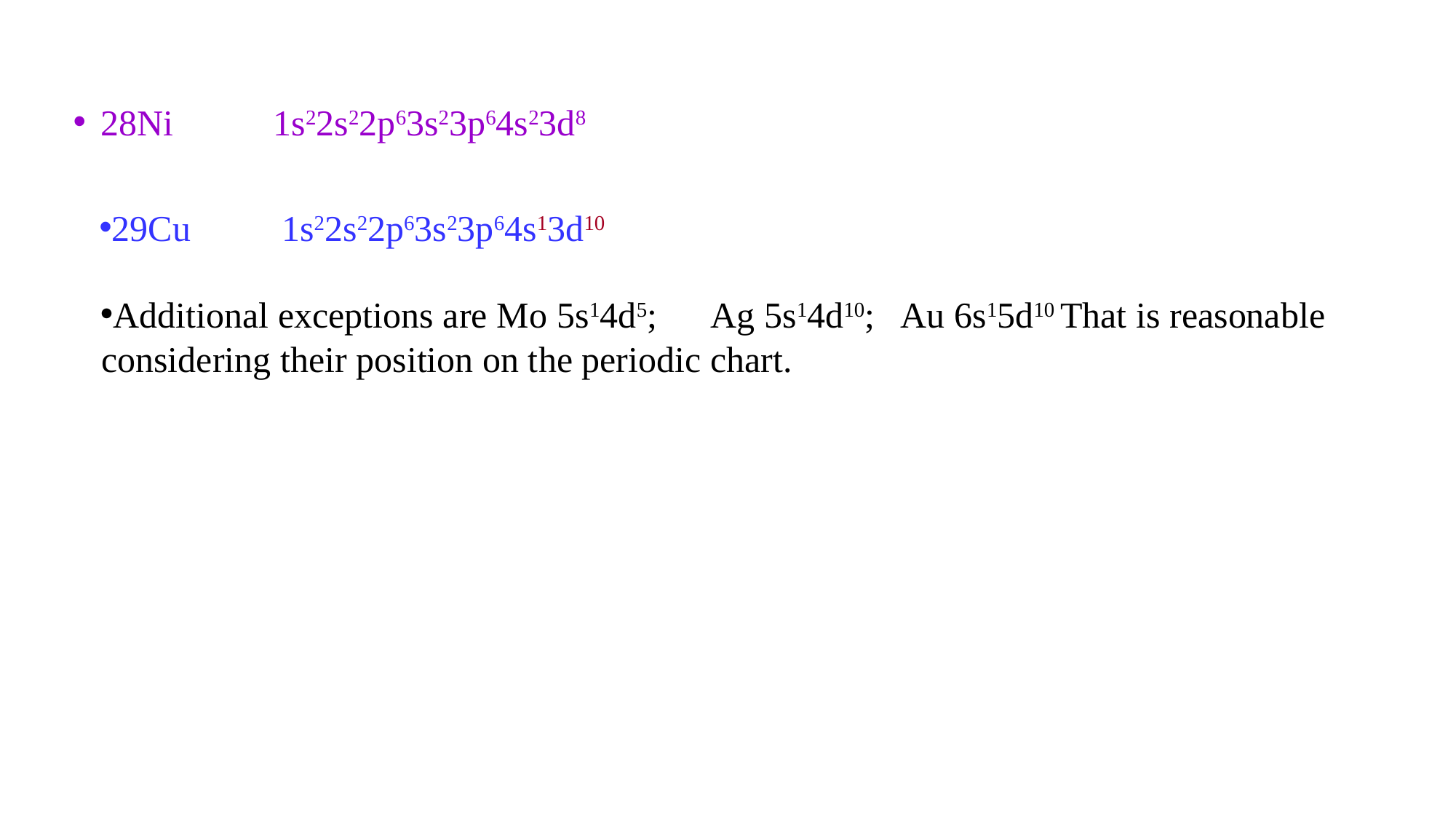

28Ni           1s22s22p63s23p64s23d8
29Cu          1s22s22p63s23p64s13d10
Additional exceptions are Mo 5s14d5;      Ag 5s14d10;   Au 6s15d10 That is reasonable considering their position on the periodic chart.